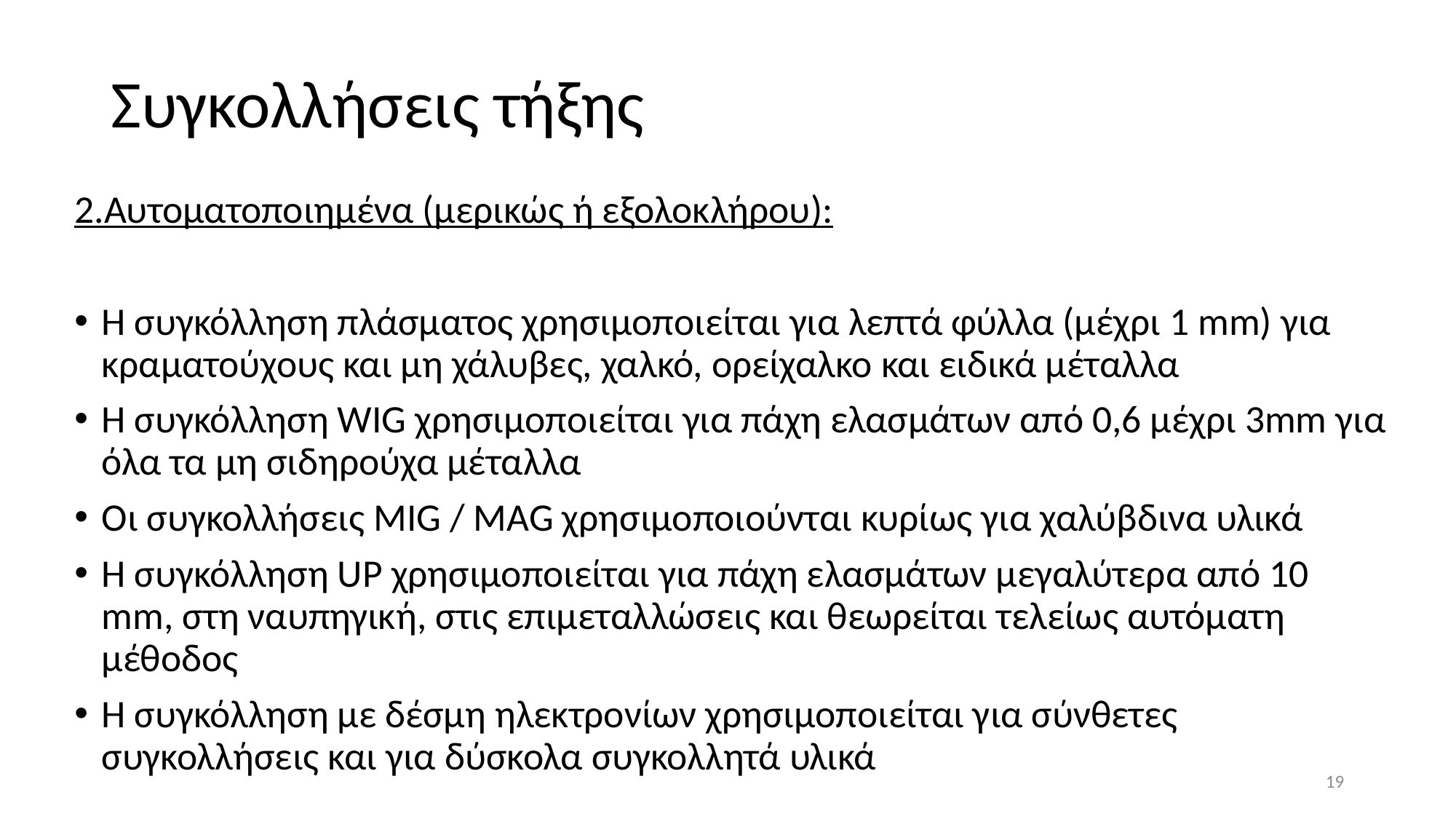

# Συγκολλήσεις τήξης
2.Αυτοματοποιημένα (μερικώς ή εξολοκλήρου):

H συγκόλληση πλάσματος χρησιμοποιείται για λεπτά φύλλα (μέχρι 1 mm) για κραματούχους και μη χάλυβες, χαλκό, ορείχαλκο και ειδικά μέταλλα
H συγκόλληση WIG χρησιμοποιείται για πάχη ελασμάτων από 0,6 μέχρι 3mm για όλα τα μη σιδηρούχα μέταλλα
Οι συγκολλήσεις MIG / MAG χρησιμοποιούνται κυρίως για χαλύβδινα υλικά
H συγκόλληση UP χρησιμοποιείται για πάχη ελασμάτων μεγαλύτερα από 10 mm, στη ναυπηγική, στις επιμεταλλώσεις και θεωρείται τελείως αυτόματη μέθοδος
H συγκόλληση με δέσμη ηλεκτρονίων χρησιμοποιείται για σύνθετες συγκολλήσεις και για δύσκολα συγκολλητά υλικά
19